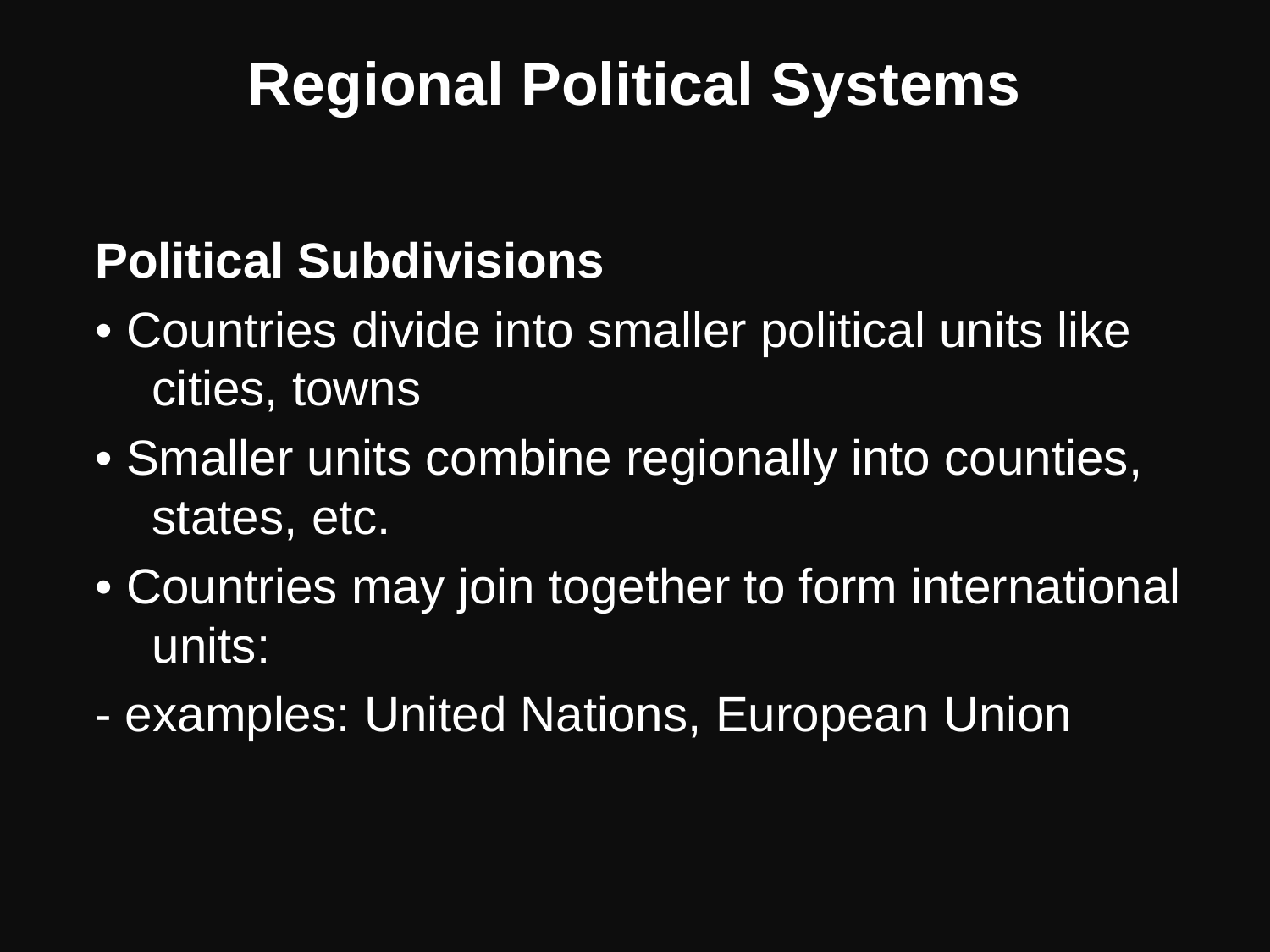

# Regional Political Systems
Political Subdivisions
• Countries divide into smaller political units like cities, towns
• Smaller units combine regionally into counties, states, etc.
• Countries may join together to form international units:
- examples: United Nations, European Union